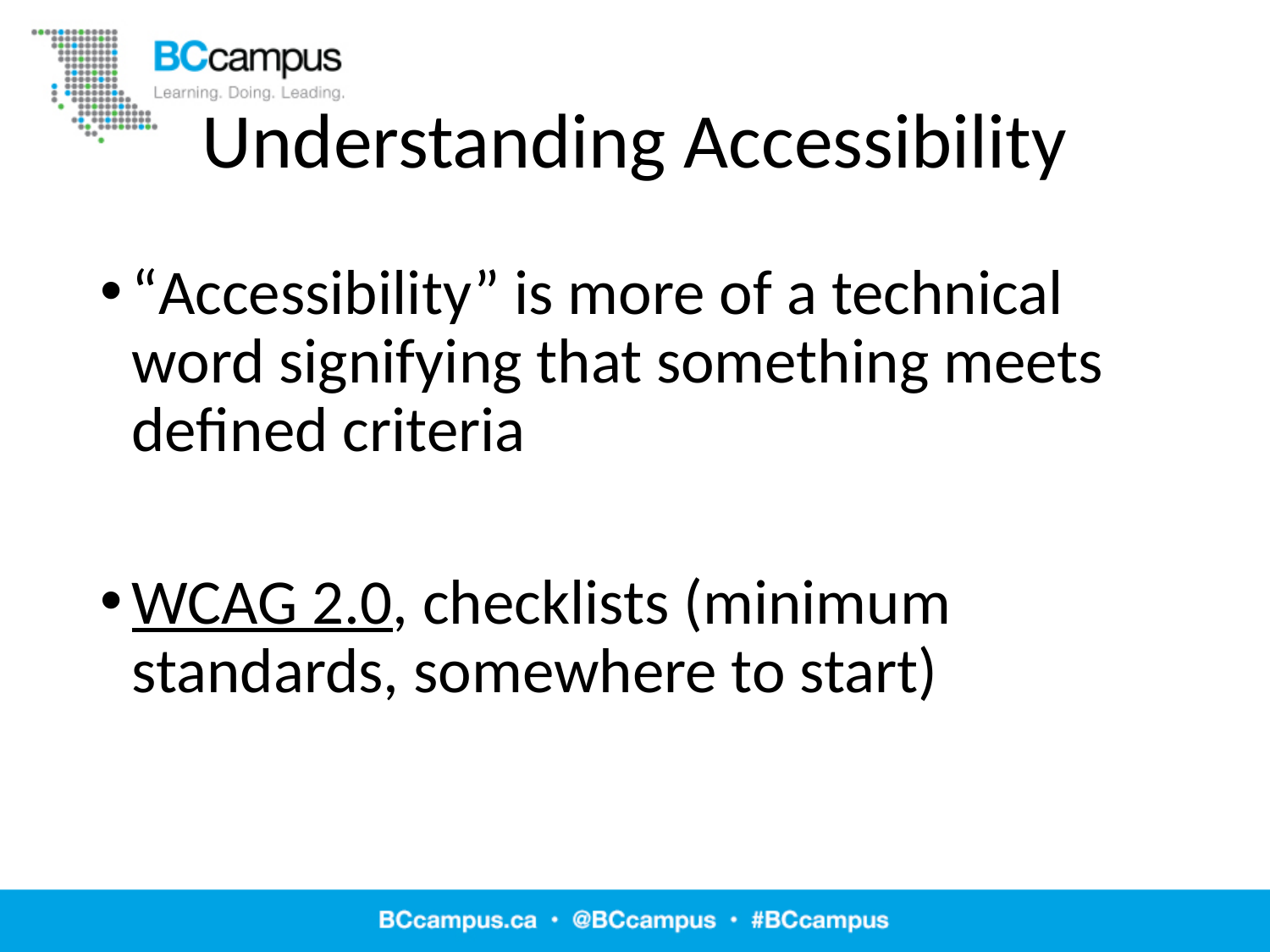

# Understanding Accessibility
“Accessibility” is more of a technical word signifying that something meets defined criteria

WCAG 2.0, checklists (minimum standards, somewhere to start)